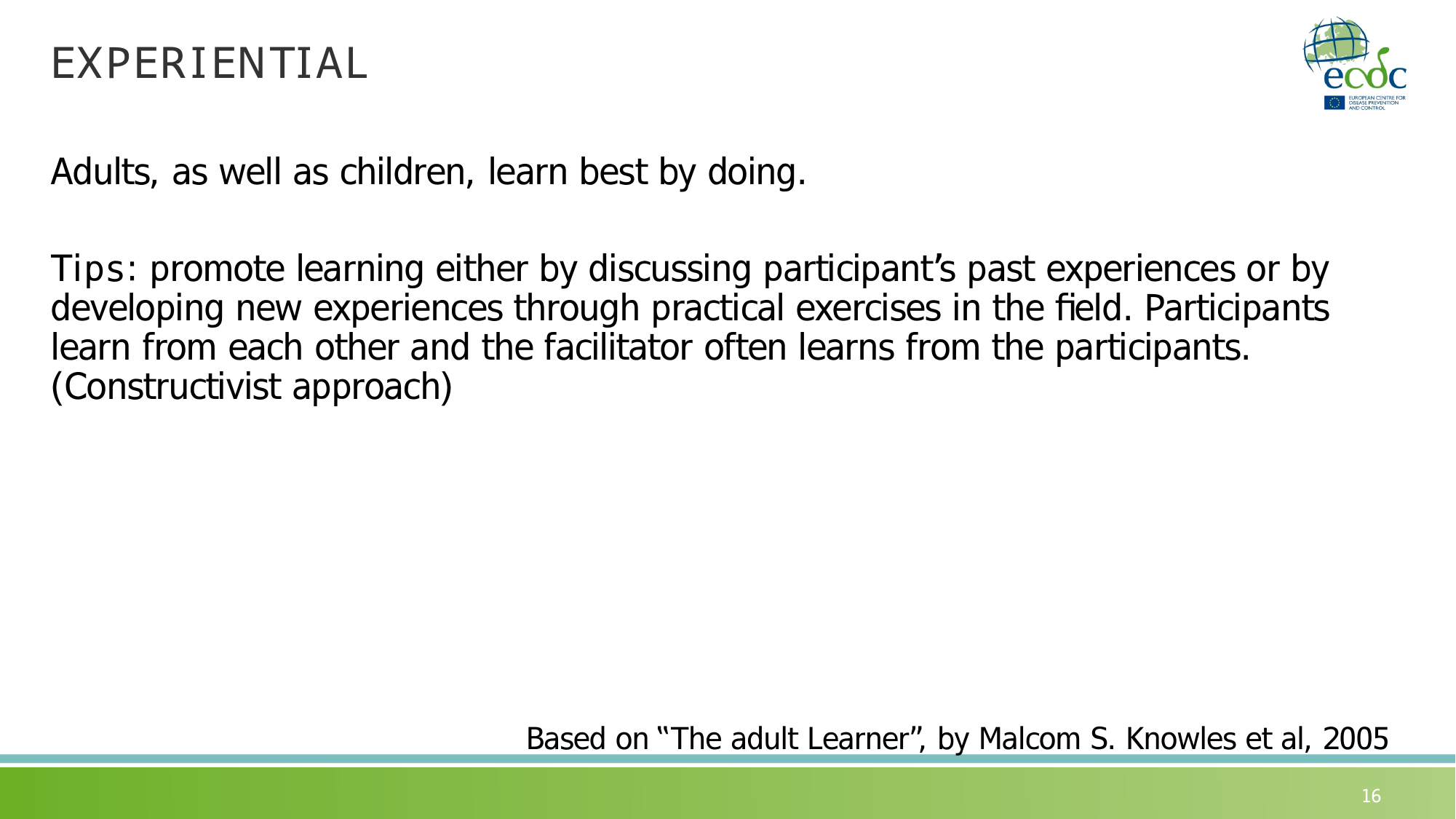

16
# EXPERIENTIAL
Adults, as well as children, learn best by doing.

Tips: promote learning either by discussing participant’s past experiences or by developing new experiences through practical exercises in the field. Participants learn from each other and the facilitator often learns from the participants. (Constructivist approach)

Based on “The adult Learner”, by Malcom S. Knowles et al, 2005